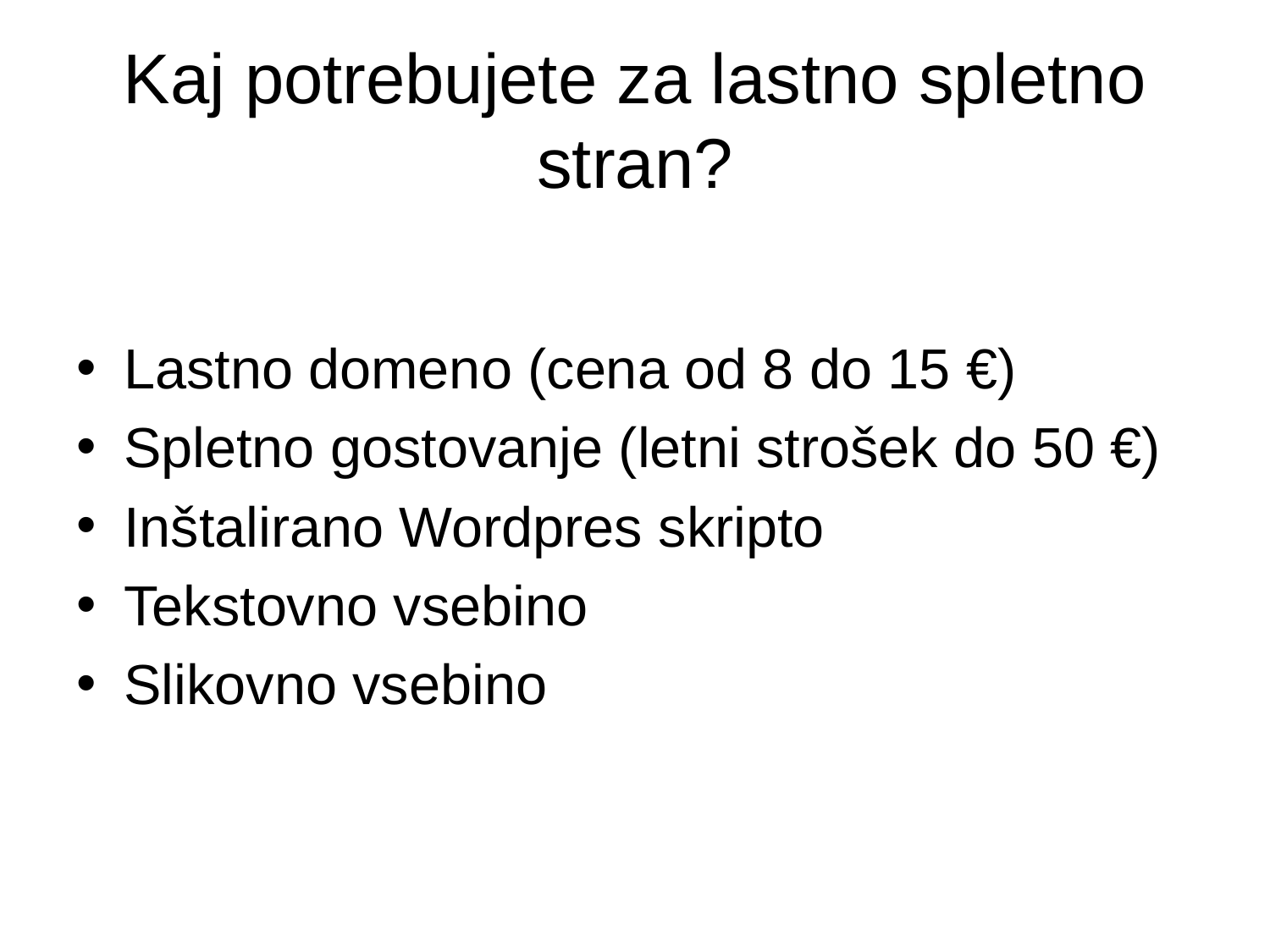

# Kaj potrebujete za lastno spletno stran?
Lastno domeno (cena od 8 do 15 €)
Spletno gostovanje (letni strošek do 50 €)
Inštalirano Wordpres skripto
Tekstovno vsebino
Slikovno vsebino